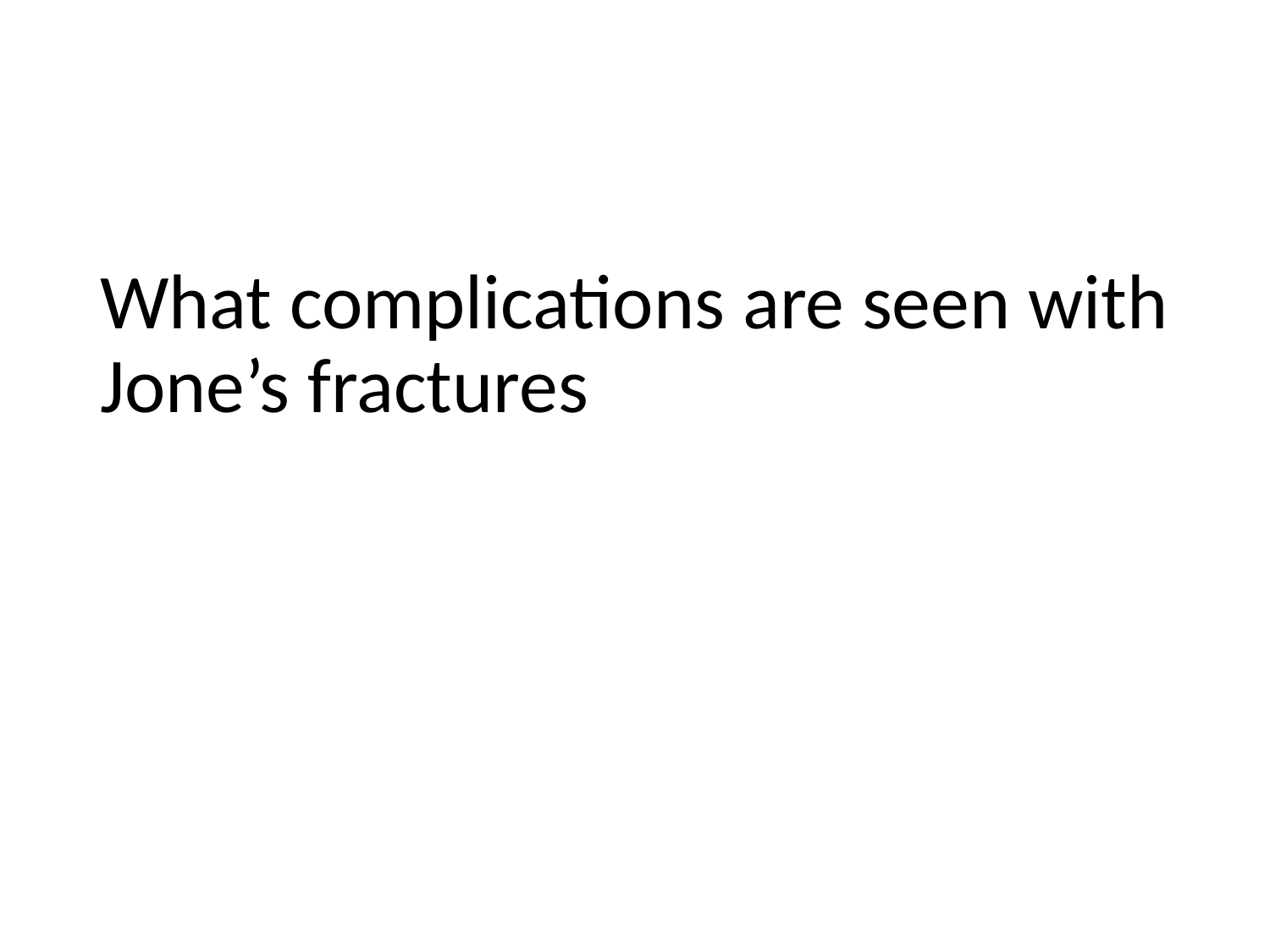

# What complications are seen with Jone’s fractures